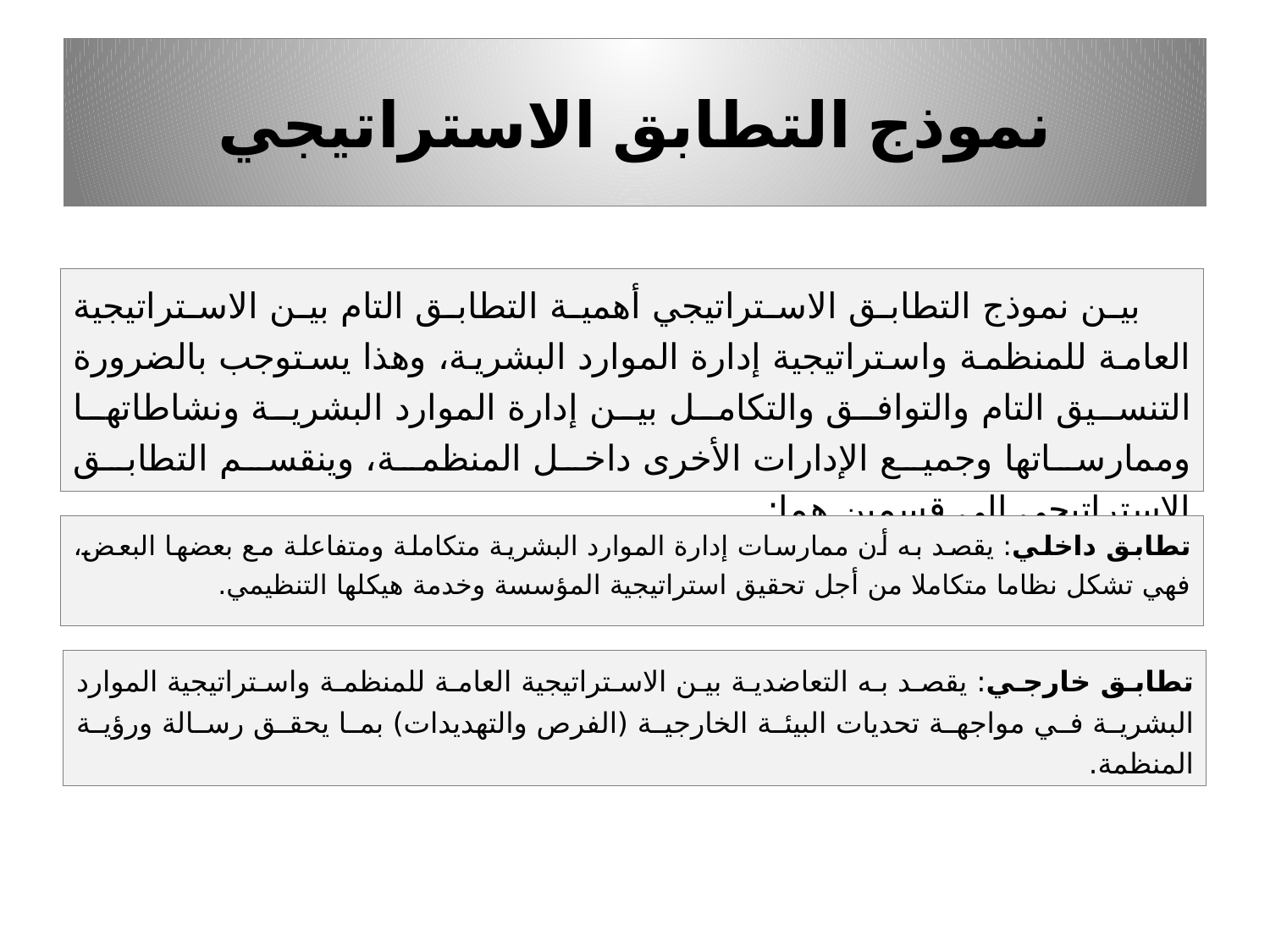

# نموذج التطابق الاستراتيجي
بين نموذج التطابق الاستراتيجي أهمية التطابق التام بين الاستراتيجية العامة للمنظمة واستراتيجية إدارة الموارد البشرية، وهذا يستوجب بالضرورة التنسيق التام والتوافق والتكامل بين إدارة الموارد البشرية ونشاطاتها وممارساتها وجميع الإدارات الأخرى داخل المنظمة، وينقسم التطابق الاستراتيجي إلى قسمين هما:

تطابق داخلي: يقصد به أن ممارسات إدارة الموارد البشرية متكاملة ومتفاعلة مع بعضها البعض، فهي تشكل نظاما متكاملا من أجل تحقيق استراتيجية المؤسسة وخدمة هيكلها التنظيمي.
تطابق خارجي: يقصد به التعاضدية بين الاستراتيجية العامة للمنظمة واستراتيجية الموارد البشرية في مواجهة تحديات البيئة الخارجية (الفرص والتهديدات) بما يحقق رسالة ورؤية المنظمة.